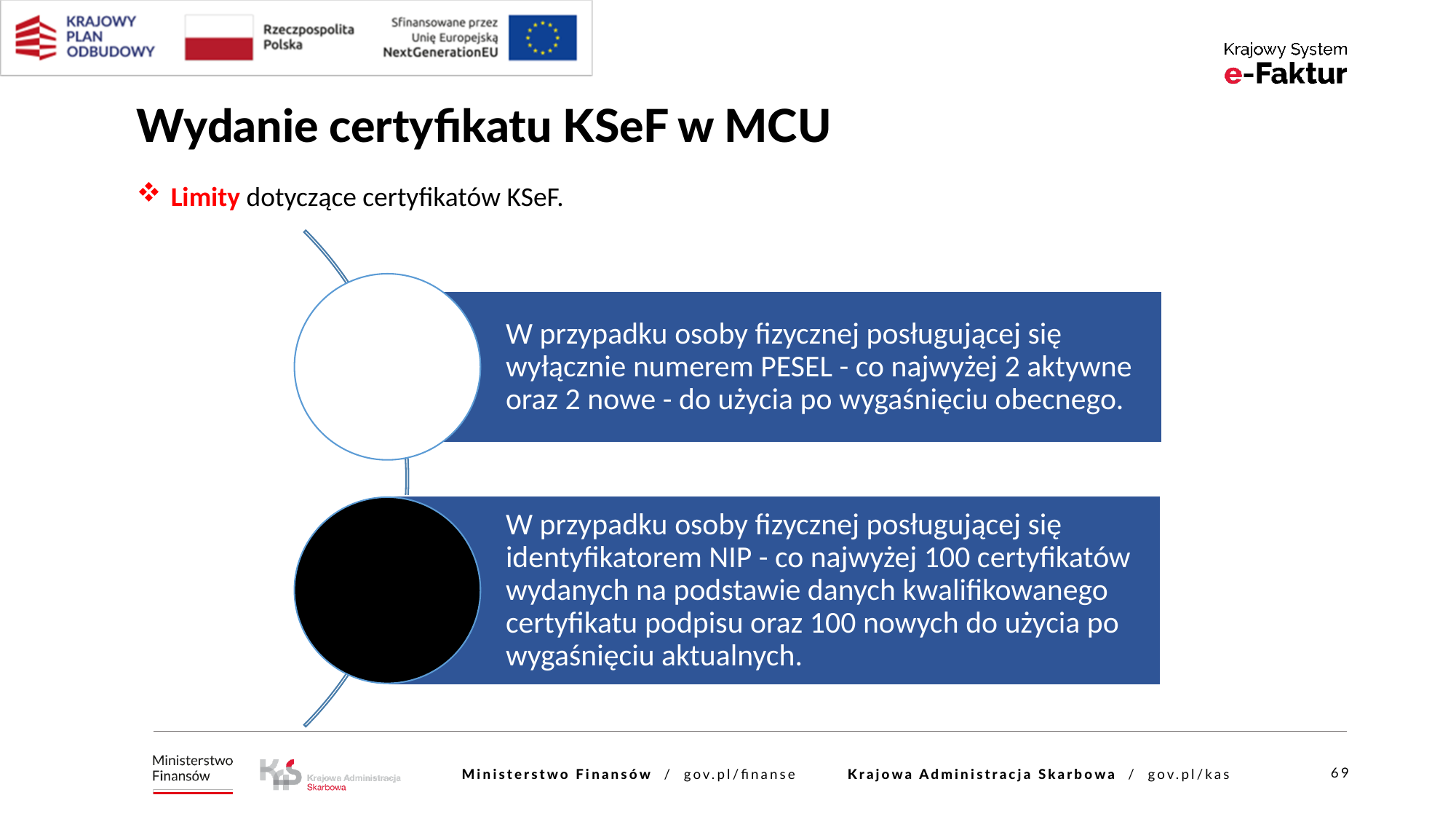

Wydanie certyfikatu KSeF w MCU
Limity dotyczące certyfikatów KSeF.
W przypadku osoby fizycznej posługującej się wyłącznie numerem PESEL - co najwyżej 2 aktywne oraz 2 nowe - do użycia po wygaśnięciu obecnego.
W przypadku osoby fizycznej posługującej się identyfikatorem NIP - co najwyżej 100 certyfikatów wydanych na podstawie danych kwalifikowanego certyfikatu podpisu oraz 100 nowych do użycia po wygaśnięciu aktualnych.